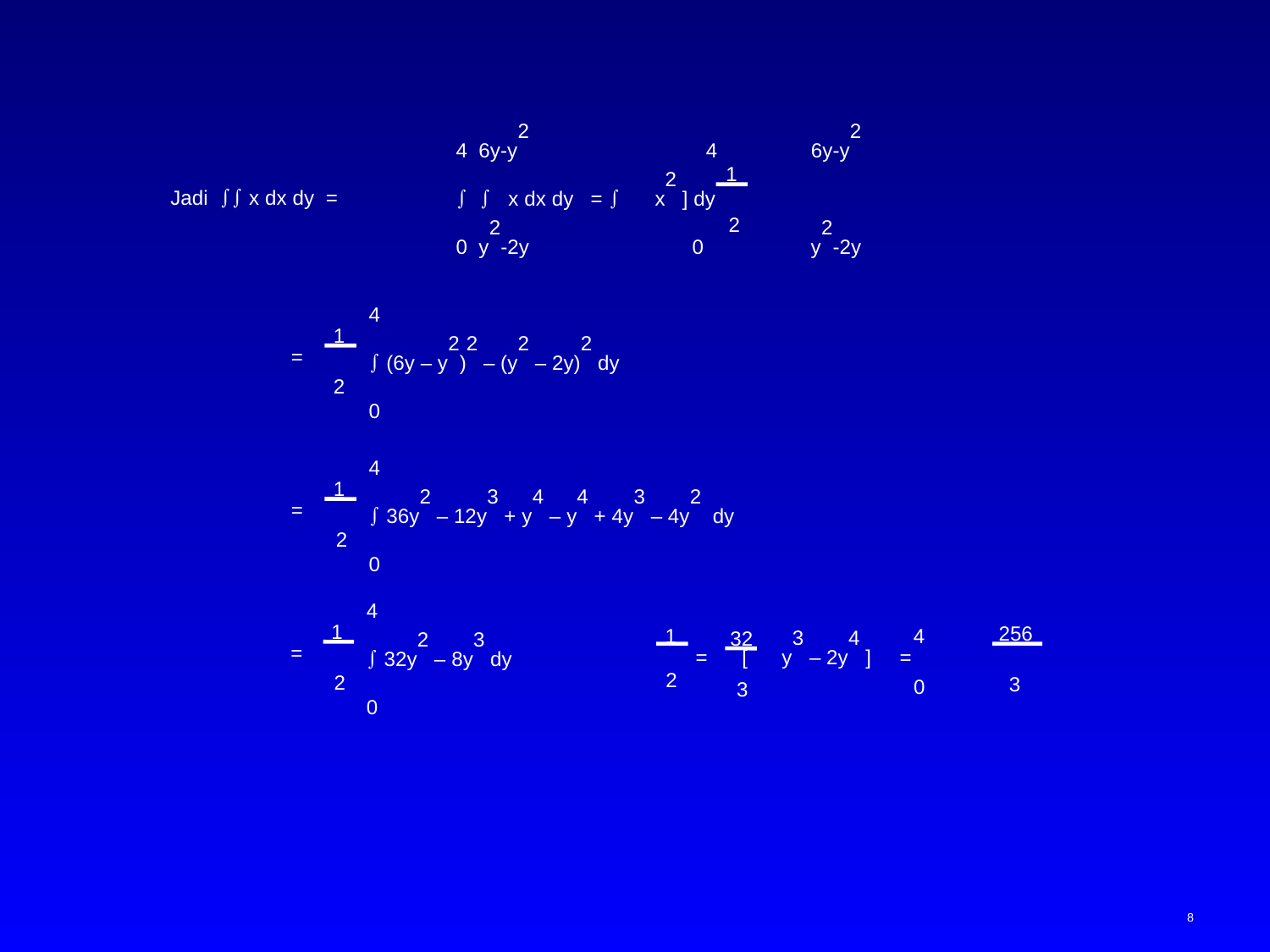

4  6y-y2	4	 6y-y2
∫  ∫   x dx dy   = ∫      x2 ] dy
0  y2-2y 	0	 y2-2y
1
2

Jadi  ∫∫ x dx dy  =
4
∫ (6y – y2)2 – (y2 – 2y)2 dy
0
1
2

=
4
∫ 36y2 – 12y3 + y4 – y4 + 4y3 – 4y2  dy
0
1
2

=
4
∫ 32y2 – 8y3 dy
0
1
2

=
256
3

1
2

4
0
32
3

=      [      y3 – 2y4 ]     =
8